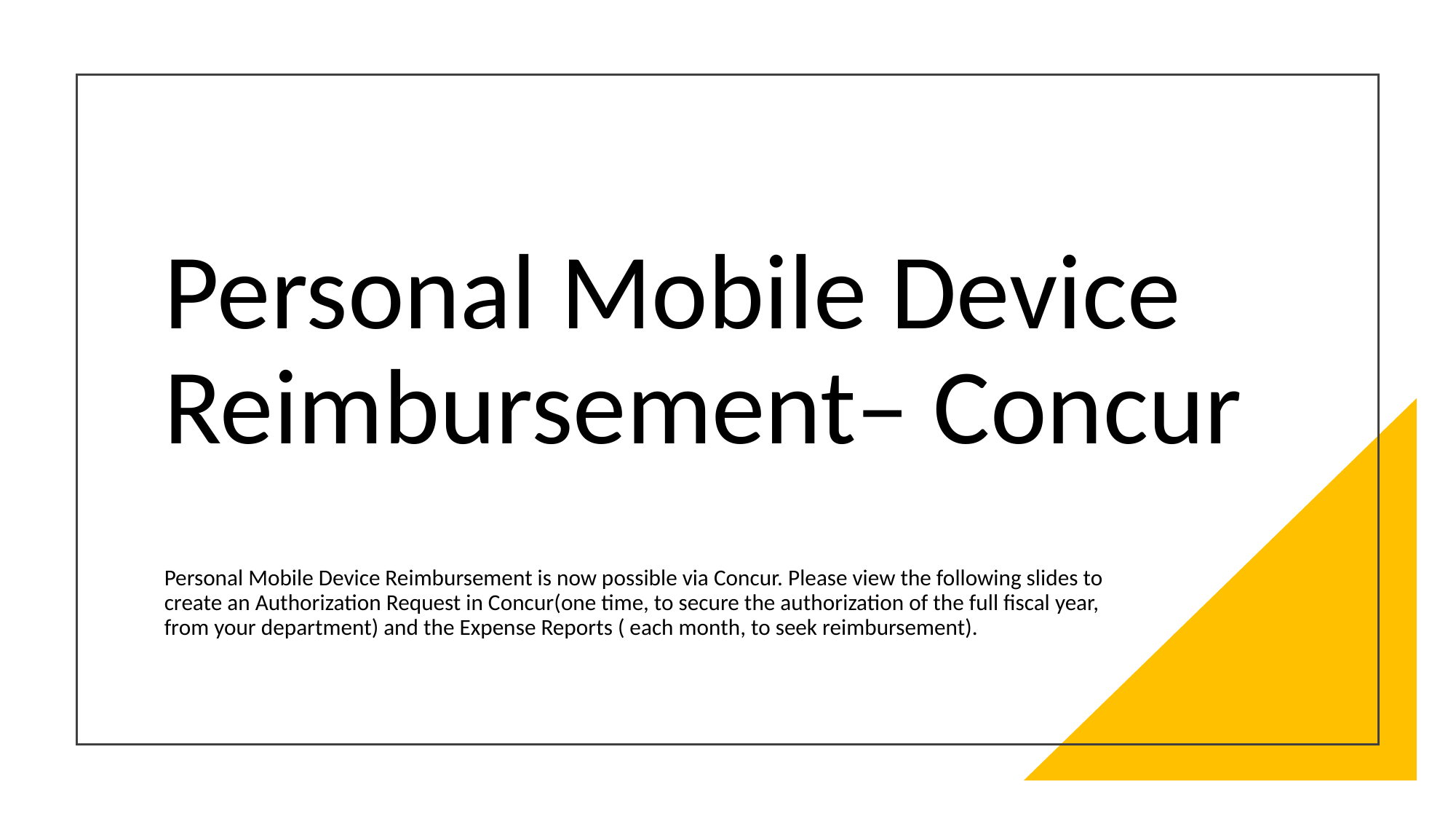

# Personal Mobile Device Reimbursement– Concur

Personal Mobile Device Reimbursement is now possible via Concur. Please view the following slides to create an Authorization Request in Concur(one time, to secure the authorization of the full fiscal year, from your department) and the Expense Reports ( each month, to seek reimbursement).